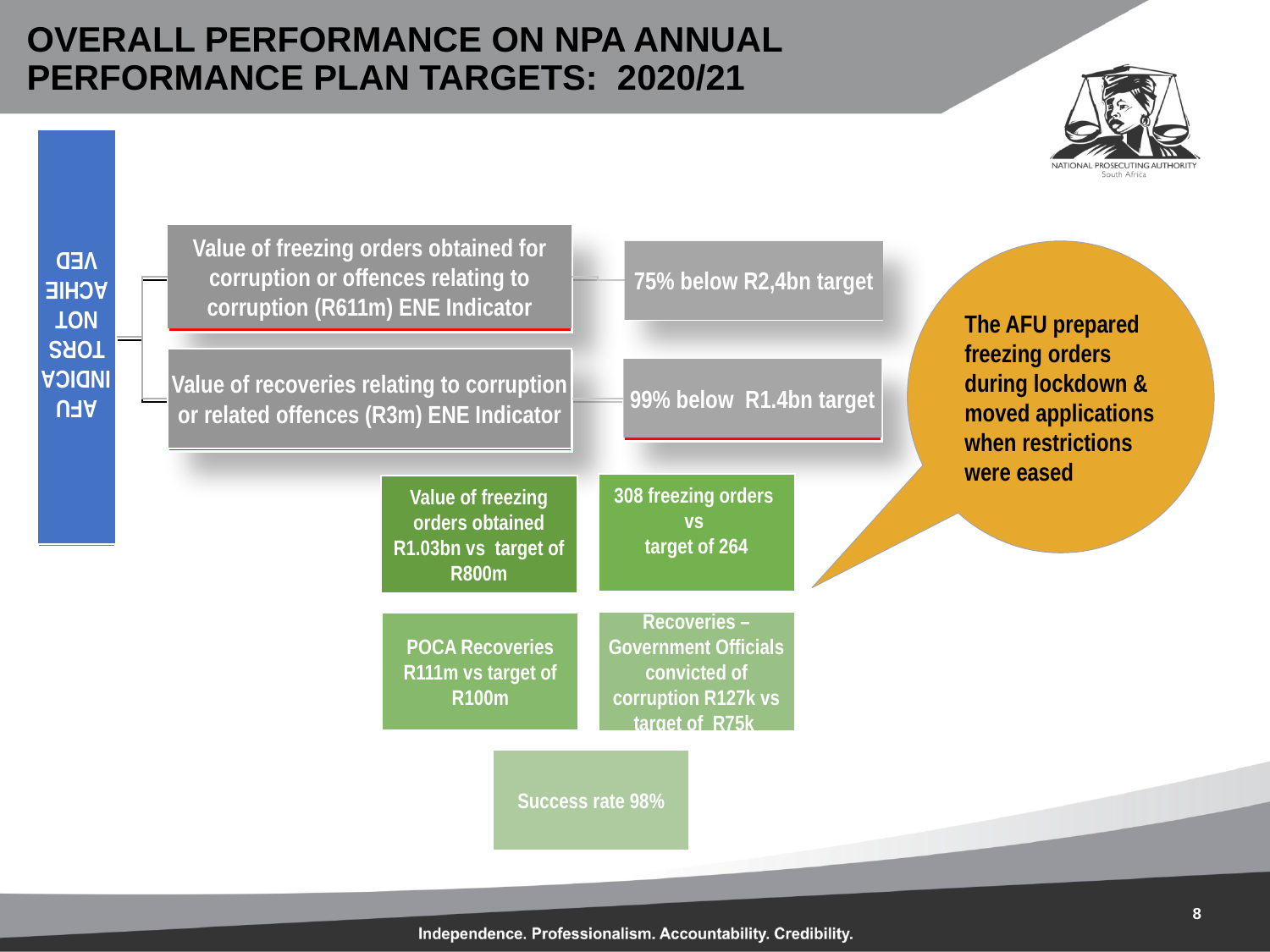

AFU INDICATORS NOT ACHIEVED
Value of freezing orders obtained for corruption or offences relating to corruption (R611m) ENE Indicator
75% below R2,4bn target
Value of recoveries relating to corruption or related offences (R3m) ENE Indicator
99% below  R1.4bn target

AFU INDICATORS NOT ACHIEVED
Value of freezing orders obtained for corruption or offences relating to corruption (R611m) ENE Indicator
75% below R2,4bn target
Value of recoveries relating to corruption or related offences (R3m) ENE Indicator
99% below  R1.4bn target
# OVERALL PERFORMANCE ON NPA ANNUAL PERFORMANCE PLAN TARGETS:  2020/21
The AFU prepared freezing orders during lockdown & moved applications when restrictions were eased
Value of freezing orders obtained R1.03bn vs  target of R800m
308 freezing orders
vs
target of 264

POCA Recoveries R111m vs target of R100m
Recoveries – Government Officials convicted of corruption R127k vs target of  R75k
Success rate 98%
8